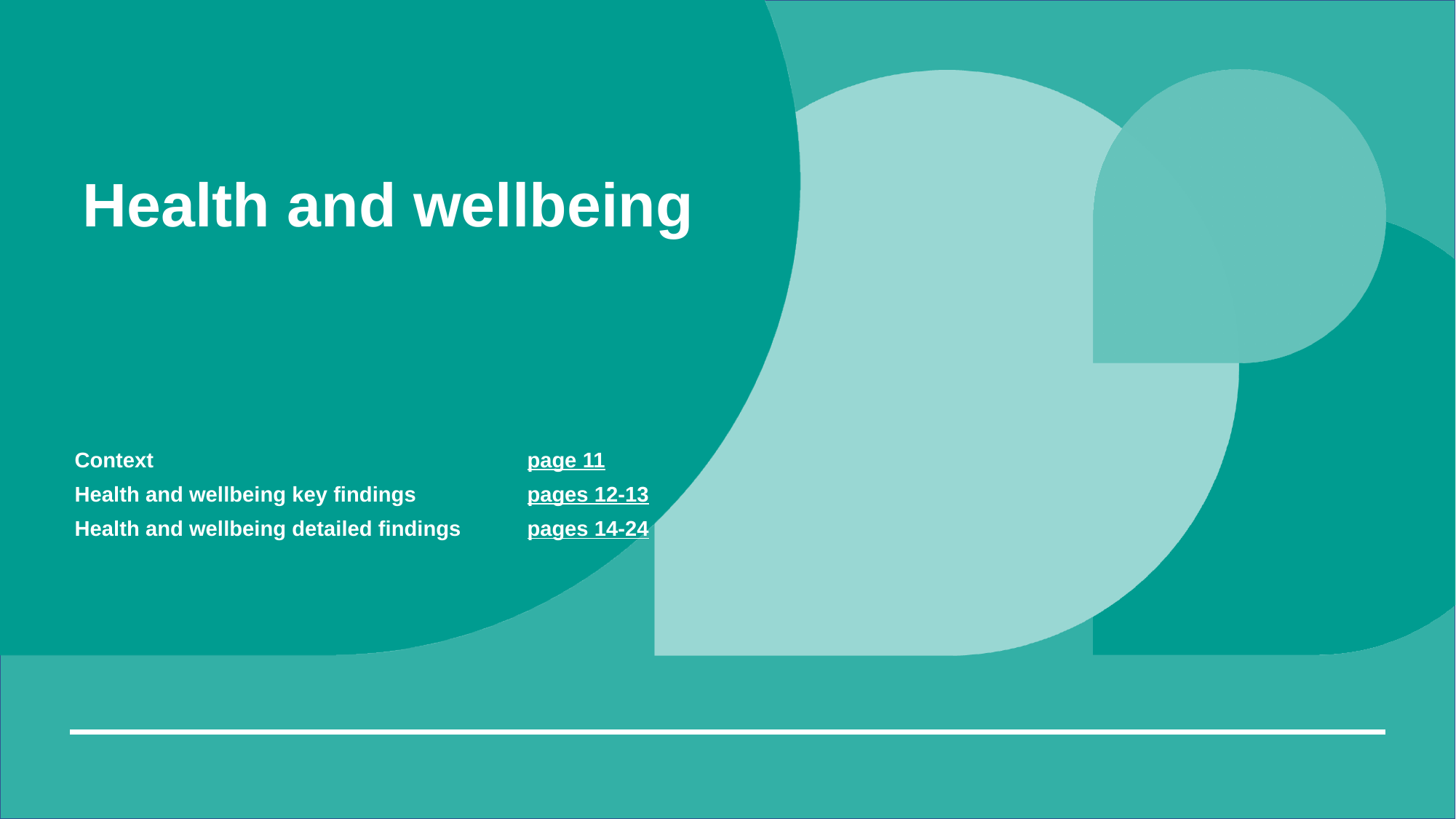

# Health and wellbeing
| Context | page 11 |
| --- | --- |
| Health and wellbeing key findings | pages 12-13 |
| Health and wellbeing detailed findings | pages 14-24 |